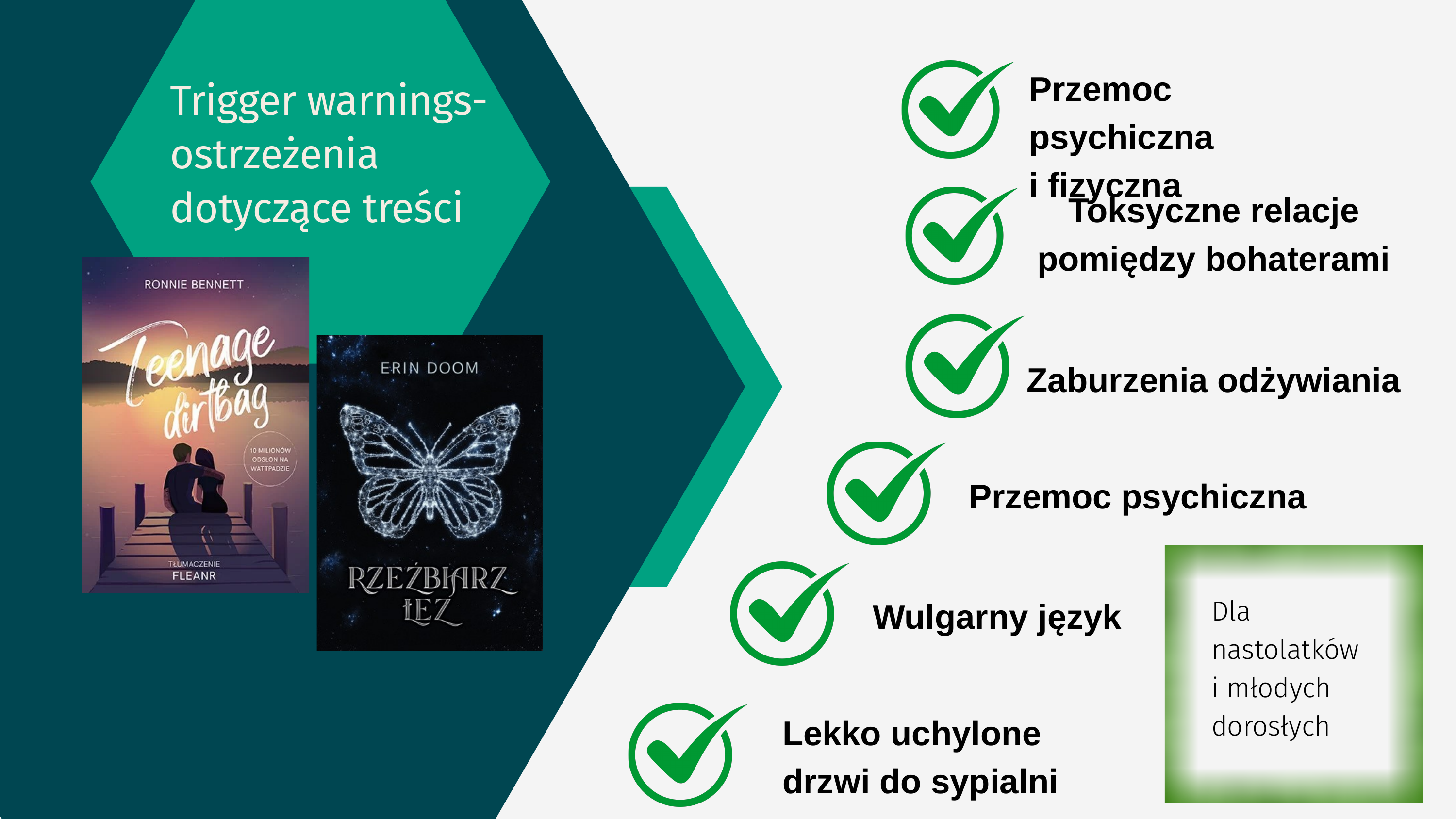

Przemoc psychiczna
i fizyczna

Trigger warnings-
ostrzeżenia dotyczące treści

Toksyczne relacje pomiędzy bohaterami

Zaburzenia odżywiania

Przemoc psychiczna

Wulgarny język
Dla nastolatków
i młodych dorosłych

Lekko uchylone drzwi do sypialni